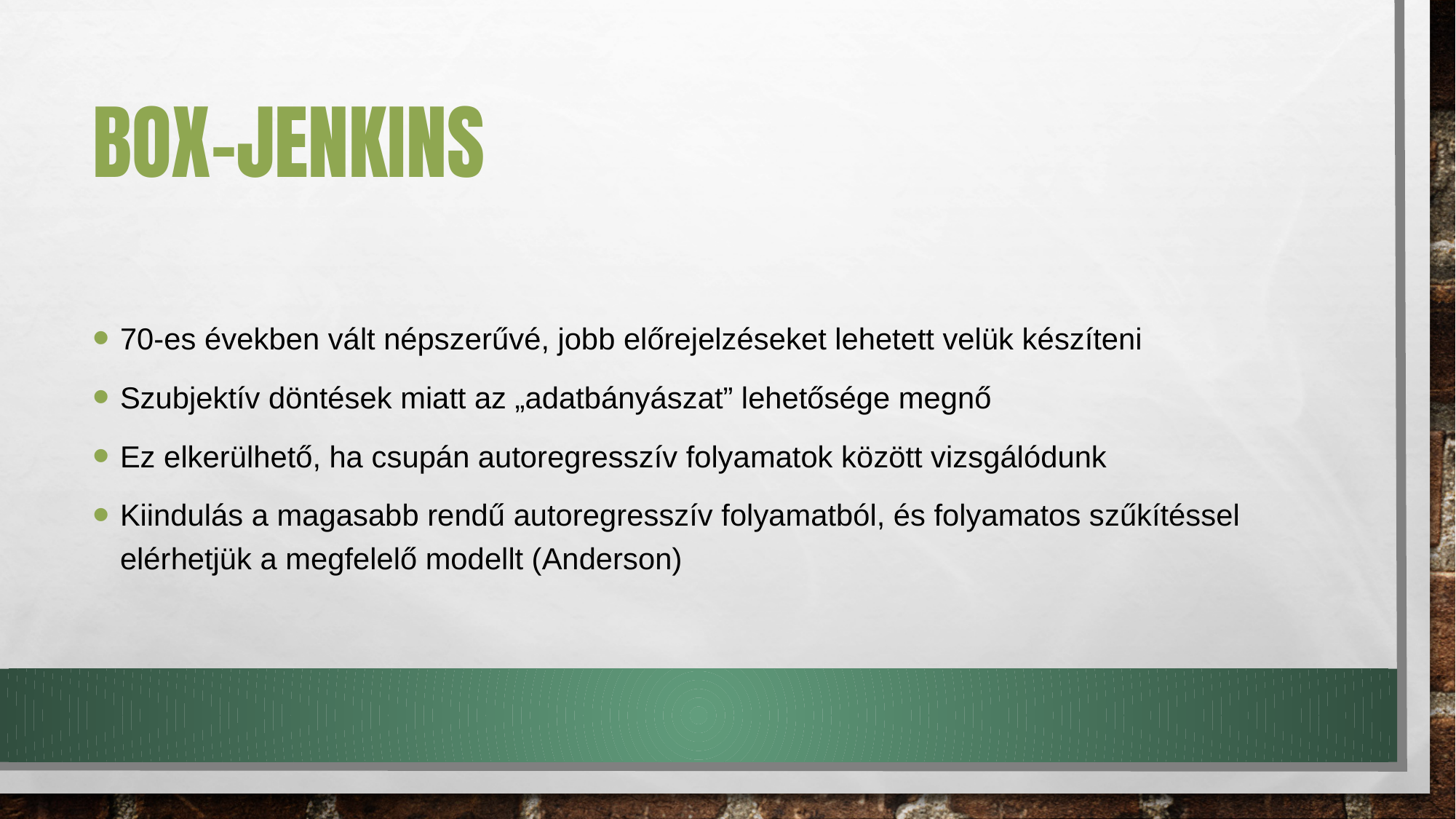

# Box-jenkins
70-es években vált népszerűvé, jobb előrejelzéseket lehetett velük készíteni
Szubjektív döntések miatt az „adatbányászat” lehetősége megnő
Ez elkerülhető, ha csupán autoregresszív folyamatok között vizsgálódunk
Kiindulás a magasabb rendű autoregresszív folyamatból, és folyamatos szűkítéssel elérhetjük a megfelelő modellt (Anderson)